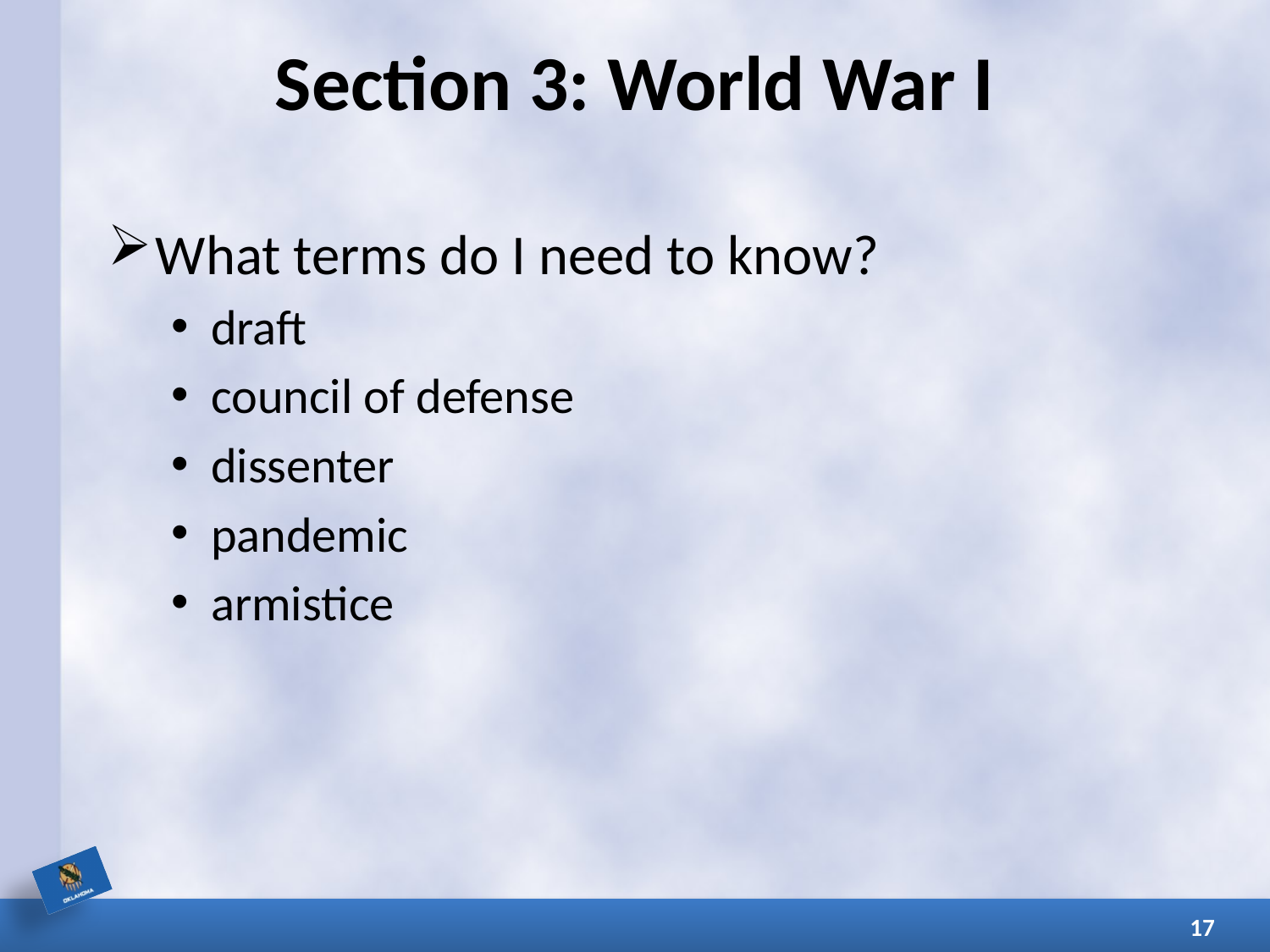

# Section 3: World War I
What terms do I need to know?
draft
council of defense
dissenter
pandemic
armistice

17